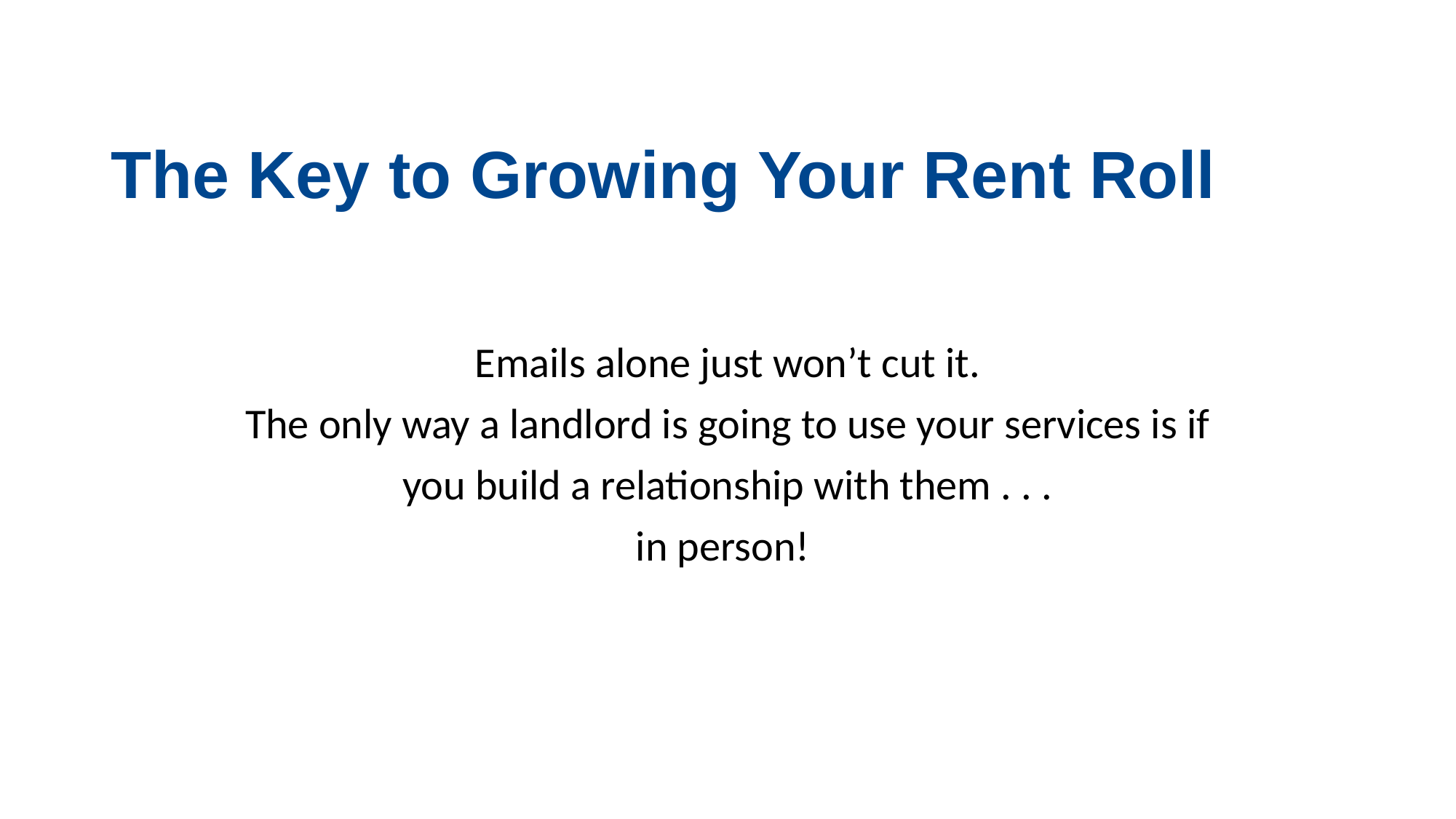

The Key to Growing Your Rent Roll

Emails alone just won’t cut it.
The only way a landlord is going to use your services is if
you build a relationship with them . . .
in person!